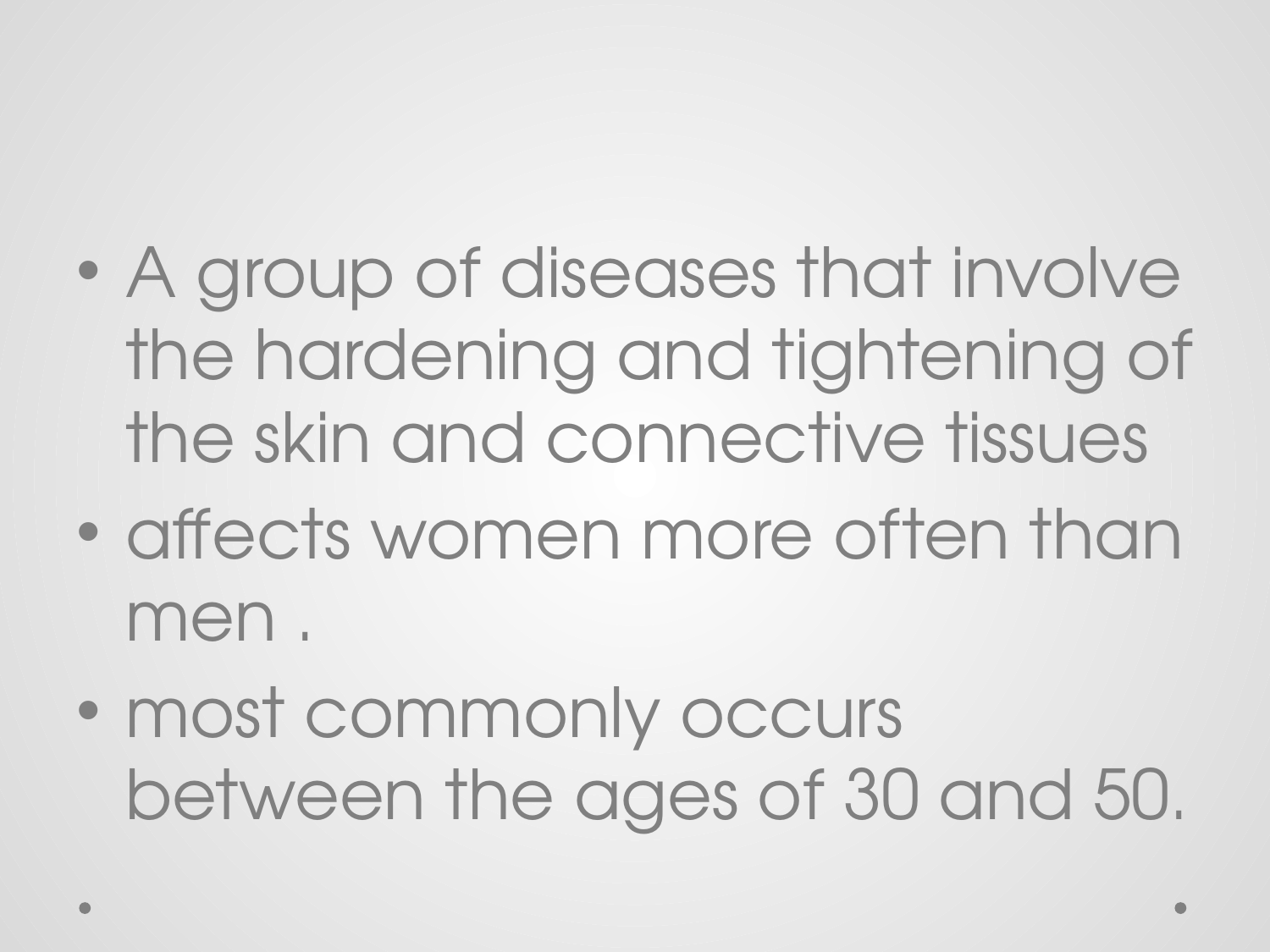

# Systemic sclerosis(Scleroderma)
A group of diseases that involve the hardening and tightening of the skin and connective tissues
affects women more often than men .
most commonly occurs between the ages of 30 and 50.